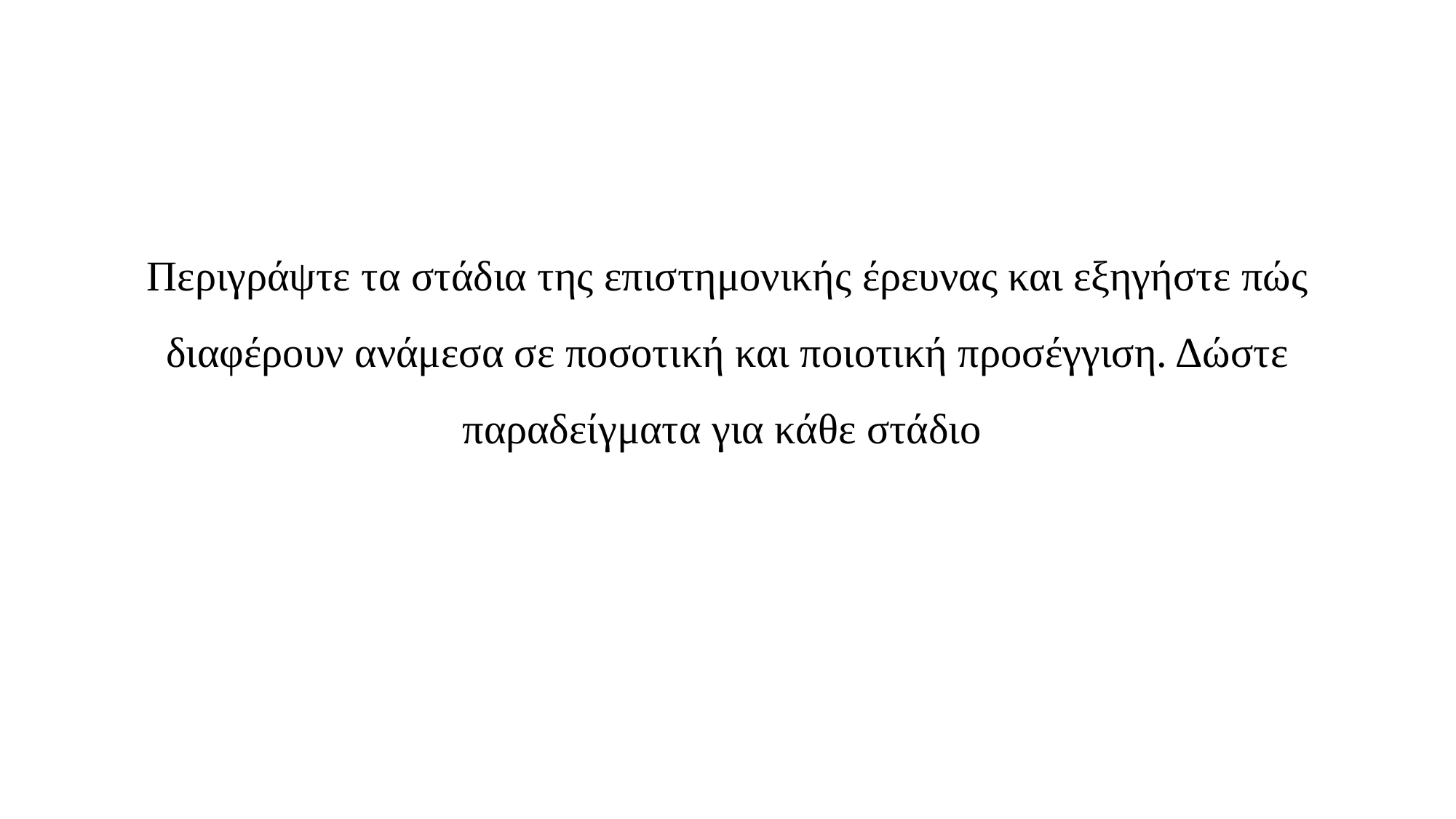

Περιγράψτε τα στάδια της επιστημονικής έρευνας και εξηγήστε πώς διαφέρουν ανάμεσα σε ποσοτική και ποιοτική προσέγγιση. Δώστε παραδείγματα για κάθε στάδιο